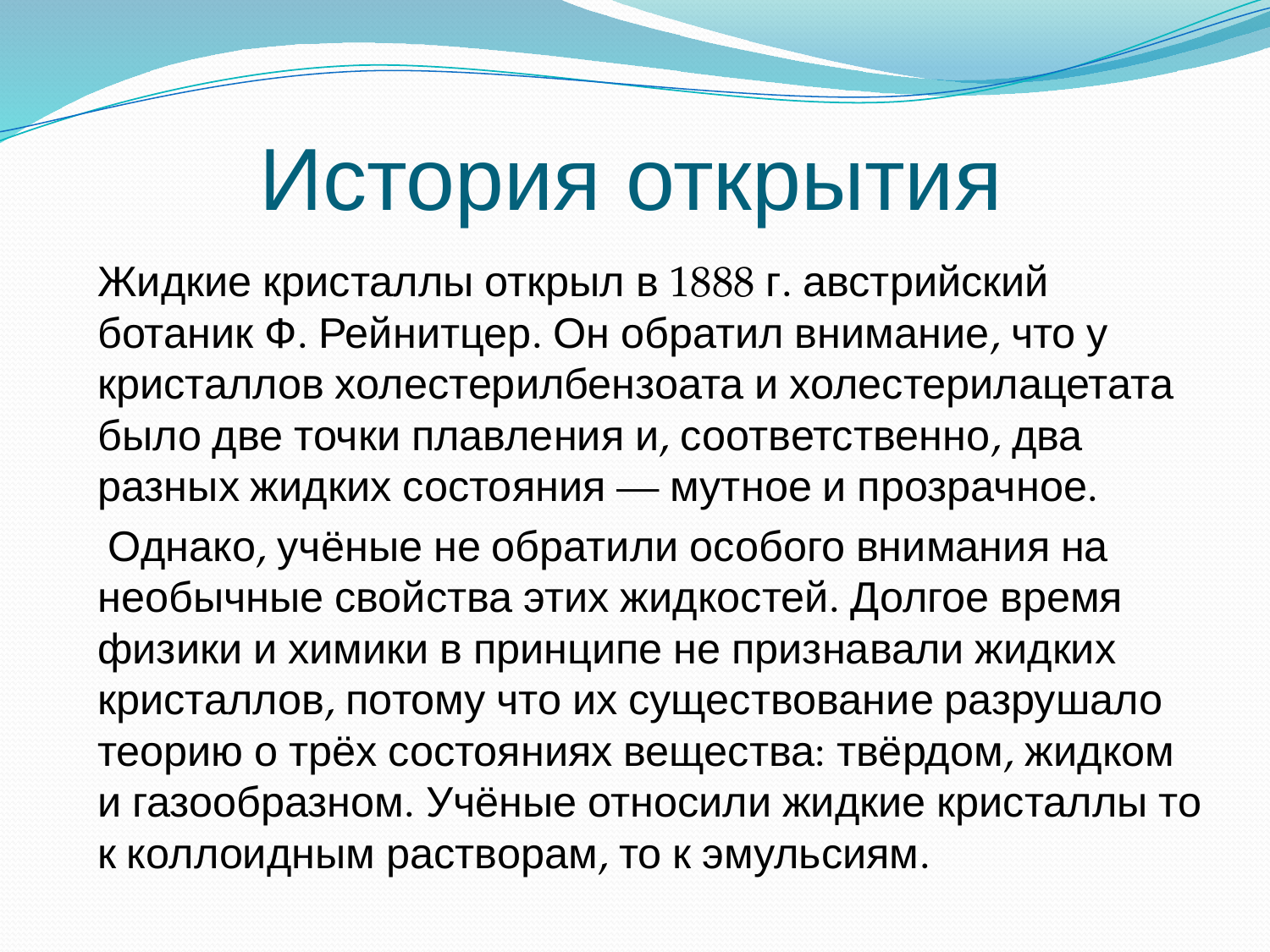

# История открытия
		Жидкие кристаллы открыл в 1888 г. австрийский ботаник Ф. Рейнитцер. Он обратил внимание, что у кристаллов холестерилбензоата и холестерилацетата было две точки плавления и, соответственно, два разных жидких состояния — мутное и прозрачное.
		 Однако, учёные не обратили особого внимания на необычные свойства этих жидкостей. Долгое время физики и химики в принципе не признавали жидких кристаллов, потому что их существование разрушало теорию о трёх состояниях вещества: твёрдом, жидком и газообразном. Учёные относили жидкие кристаллы то к коллоидным растворам, то к эмульсиям.